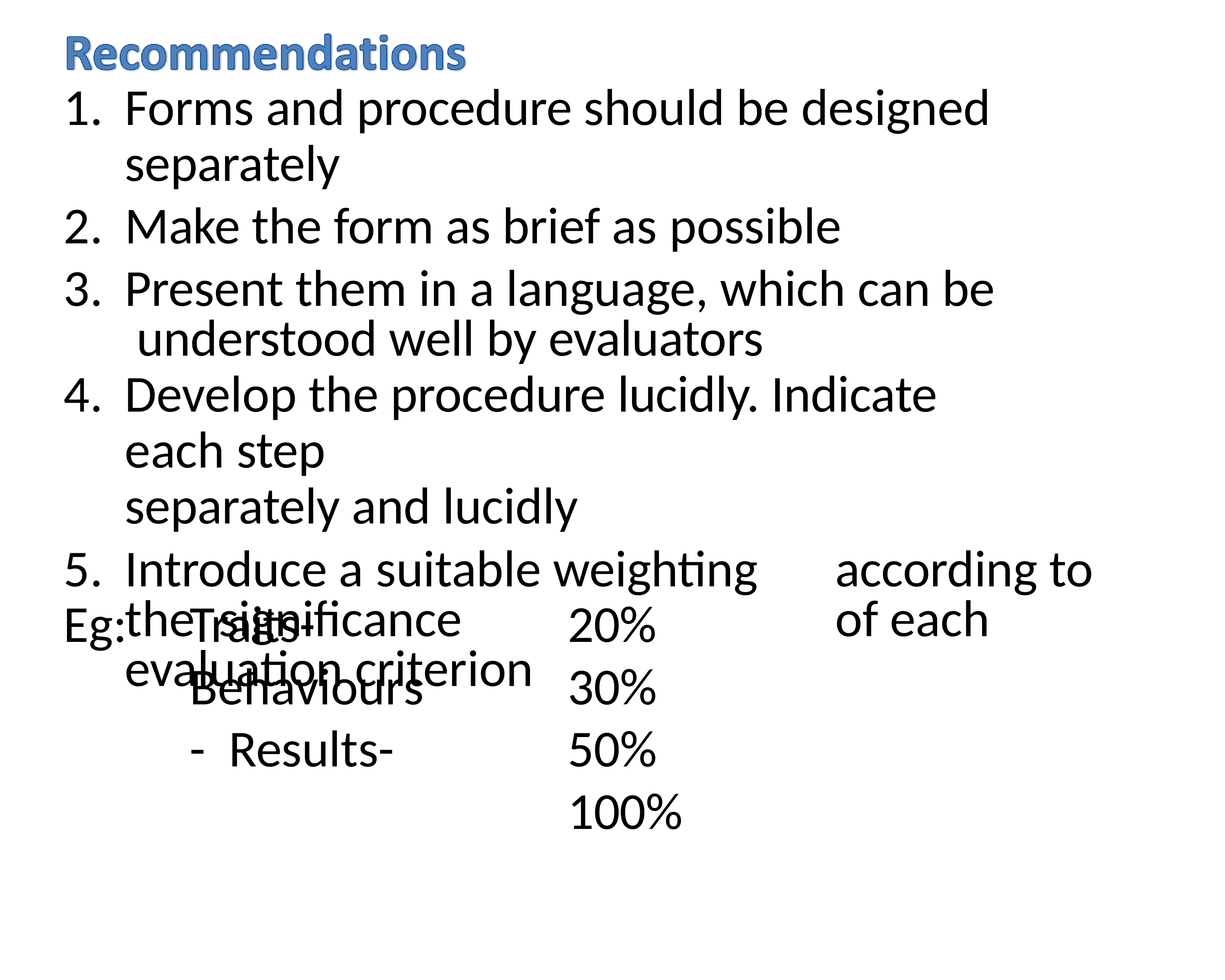

Forms and procedure should be designed
separately
Make the form as brief as possible
Present them in a language, which can be  understood well by evaluators
Develop the procedure lucidly. Indicate each step
separately and lucidly
Introduce a suitable weighting	according to the  significance	of each evaluation criterion
Eg:	Traits-  Behaviours-  Results-
20%
30%
50%
100%